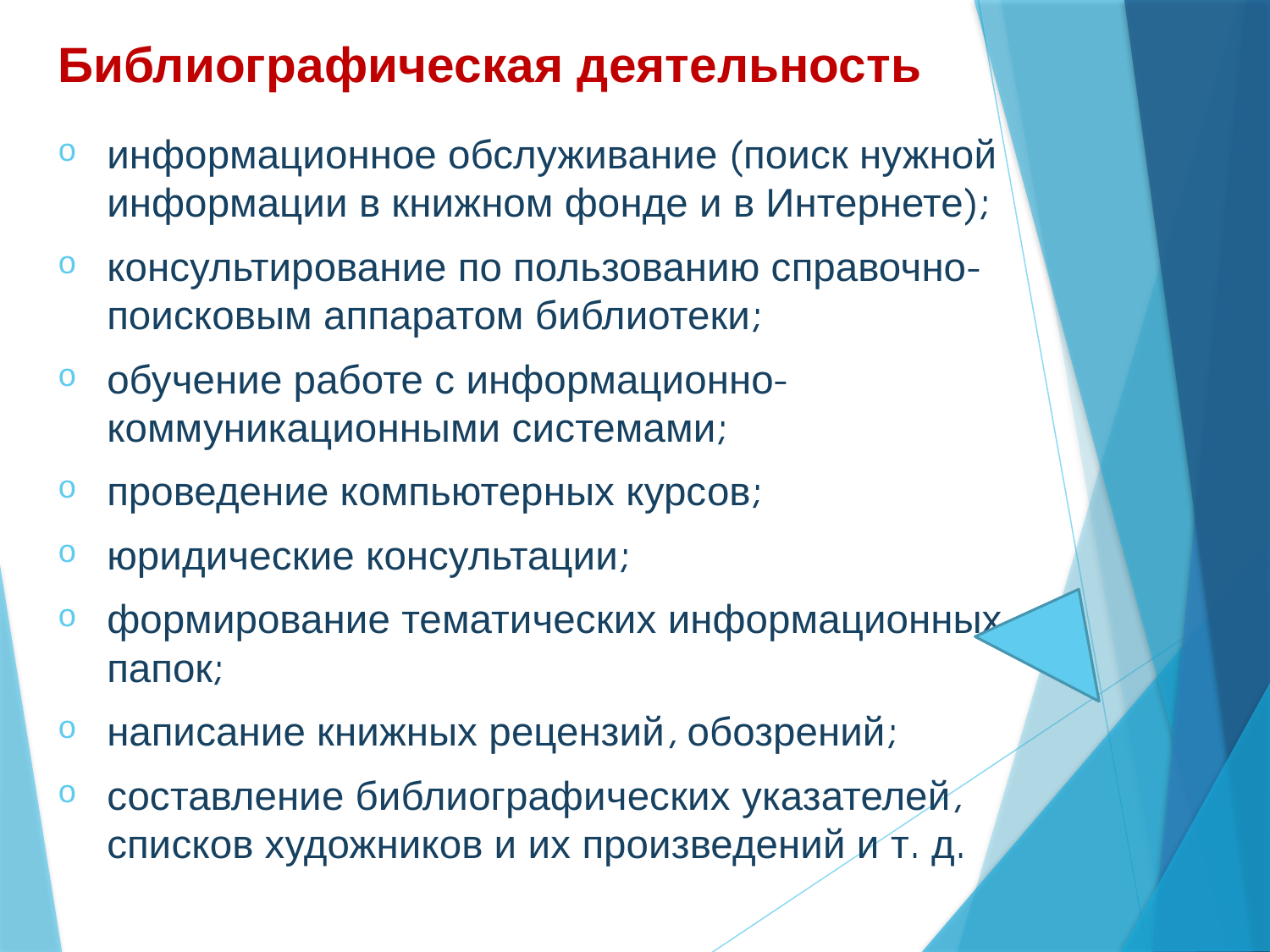

Библиографическая деятельность

информационное обслуживание (поиск нужной информации в книжном фонде и в Интернете);
консультирование по пользованию справочно-поисковым аппаратом библиотеки;
обучение работе с информационно-коммуникационными системами;
проведение компьютерных курсов;
юридические консультации;
формирование тематических информационных папок;
написание книжных рецензий, обозрений;
составление библиографических указателей, списков художников и их произведений и т. д.